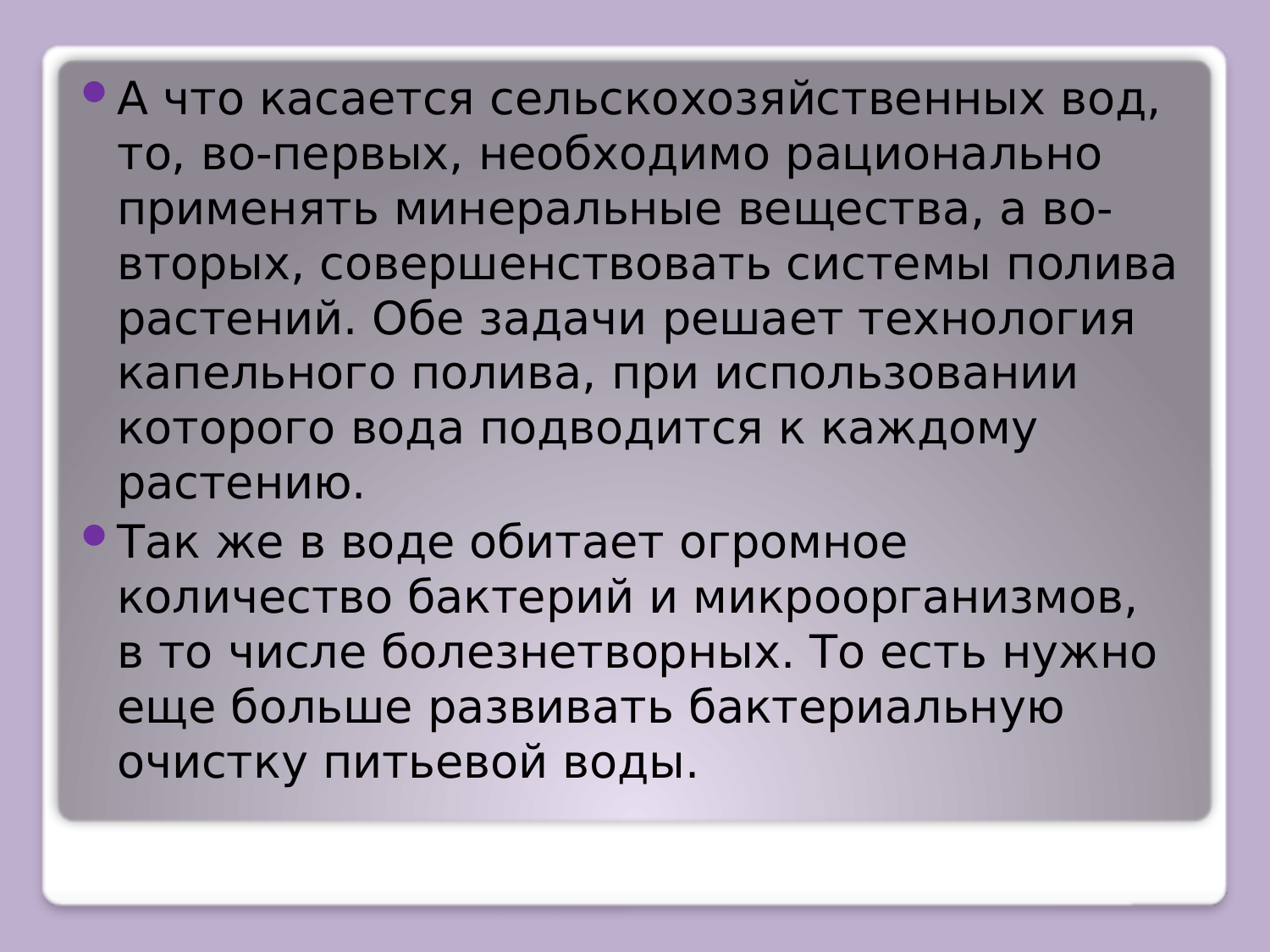

А что касается сельскохозяйственных вод, то, во-первых, необходимо рационально применять минеральные вещества, а во-вторых, совершенствовать системы полива растений. Обе задачи решает технология капельного полива, при использовании которого вода подводится к каждому растению.
Так же в воде обитает огромное количество бактерий и микроорганизмов, в то числе болезнетворных. То есть нужно еще больше развивать бактериальную очистку питьевой воды.
#